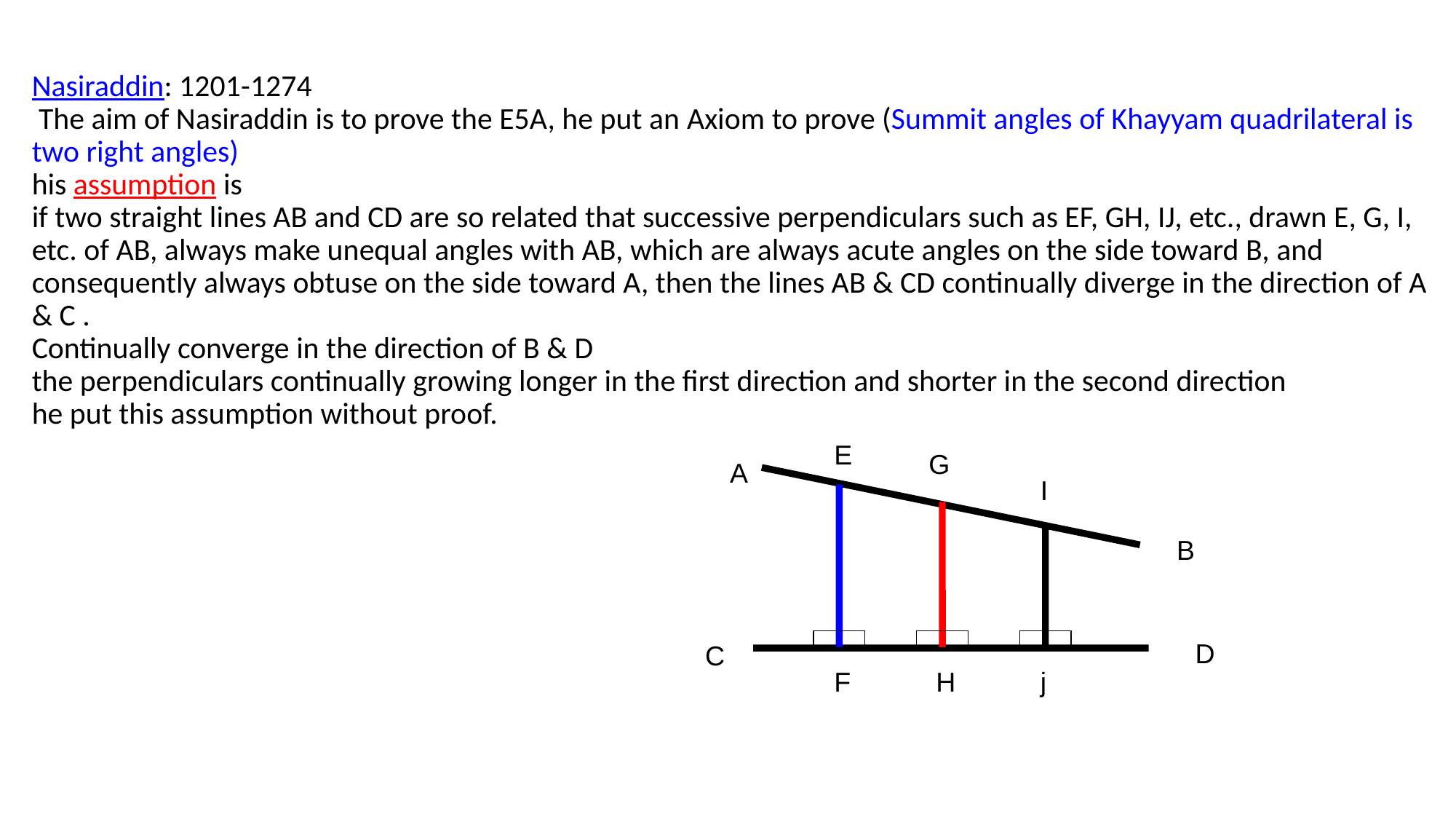

# Nasiraddin: 1201-1274 The aim of Nasiraddin is to prove the E5A, he put an Axiom to prove (Summit angles of Khayyam quadrilateral is two right angles) his assumption is if two straight lines AB and CD are so related that successive perpendiculars such as EF, GH, IJ, etc., drawn E, G, I, etc. of AB, always make unequal angles with AB, which are always acute angles on the side toward B, and consequently always obtuse on the side toward A, then the lines AB & CD continually diverge in the direction of A & C . Continually converge in the direction of B & D the perpendiculars continually growing longer in the first direction and shorter in the second direction he put this assumption without proof.
E
G
A

I

B

D
C

F
H
j